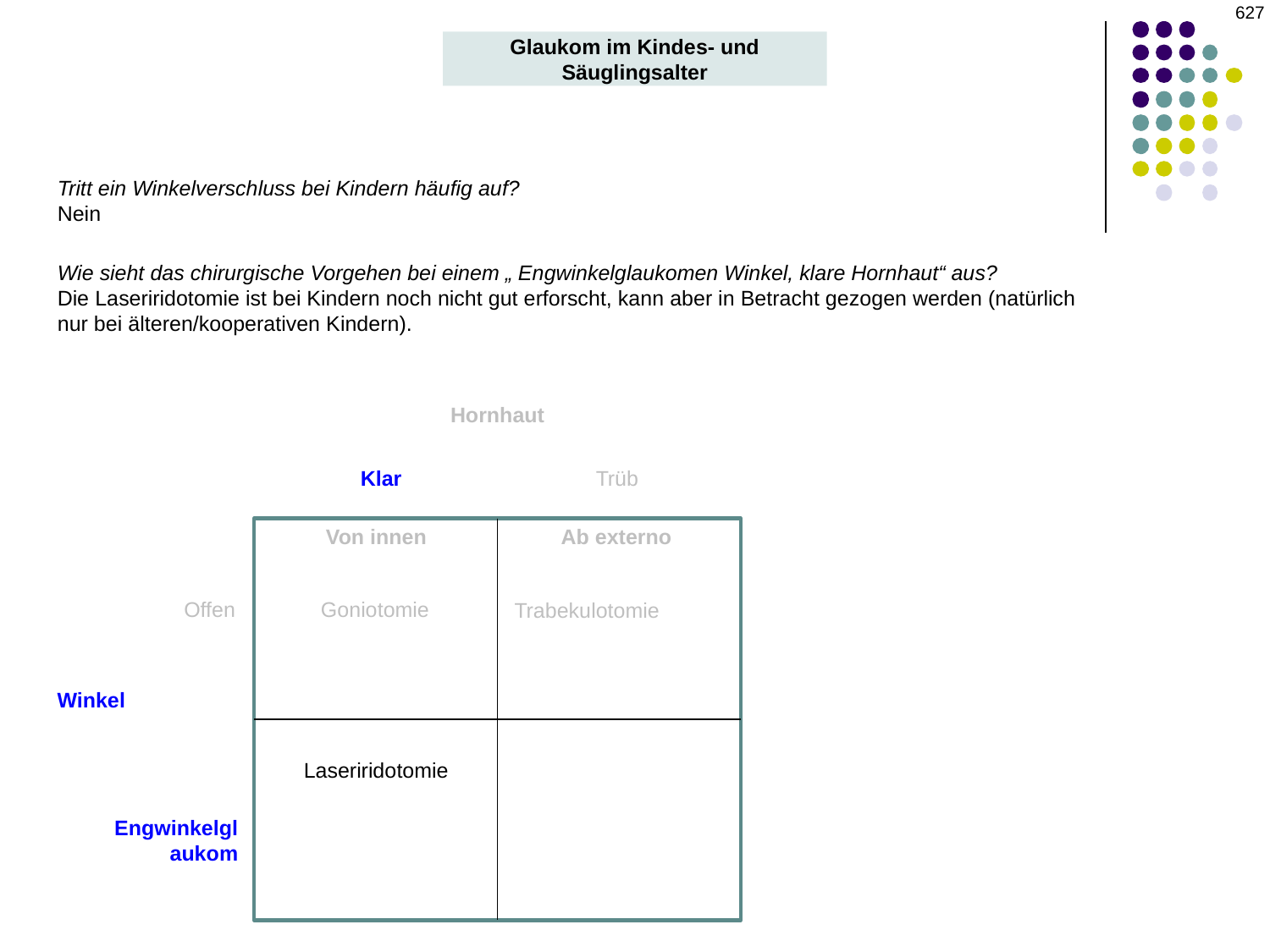

627
Glaukom im Kindes- und Säuglingsalter
Tritt ein Winkelverschluss bei Kindern häufig auf?
Nein

Wie sieht das chirurgische Vorgehen bei einem „ Engwinkelglaukomen Winkel, klare Hornhaut“ aus?
Die Laseriridotomie ist bei Kindern noch nicht gut erforscht, kann aber in Betracht gezogen werden (natürlich nur bei älteren/kooperativen Kindern).
Hornhaut
Klar
Trüb

Von innen
Ab externo
Offen
Goniotomie
Trabekulotomie
Winkel
Laseriridotomie
 Engwinkelglaukom